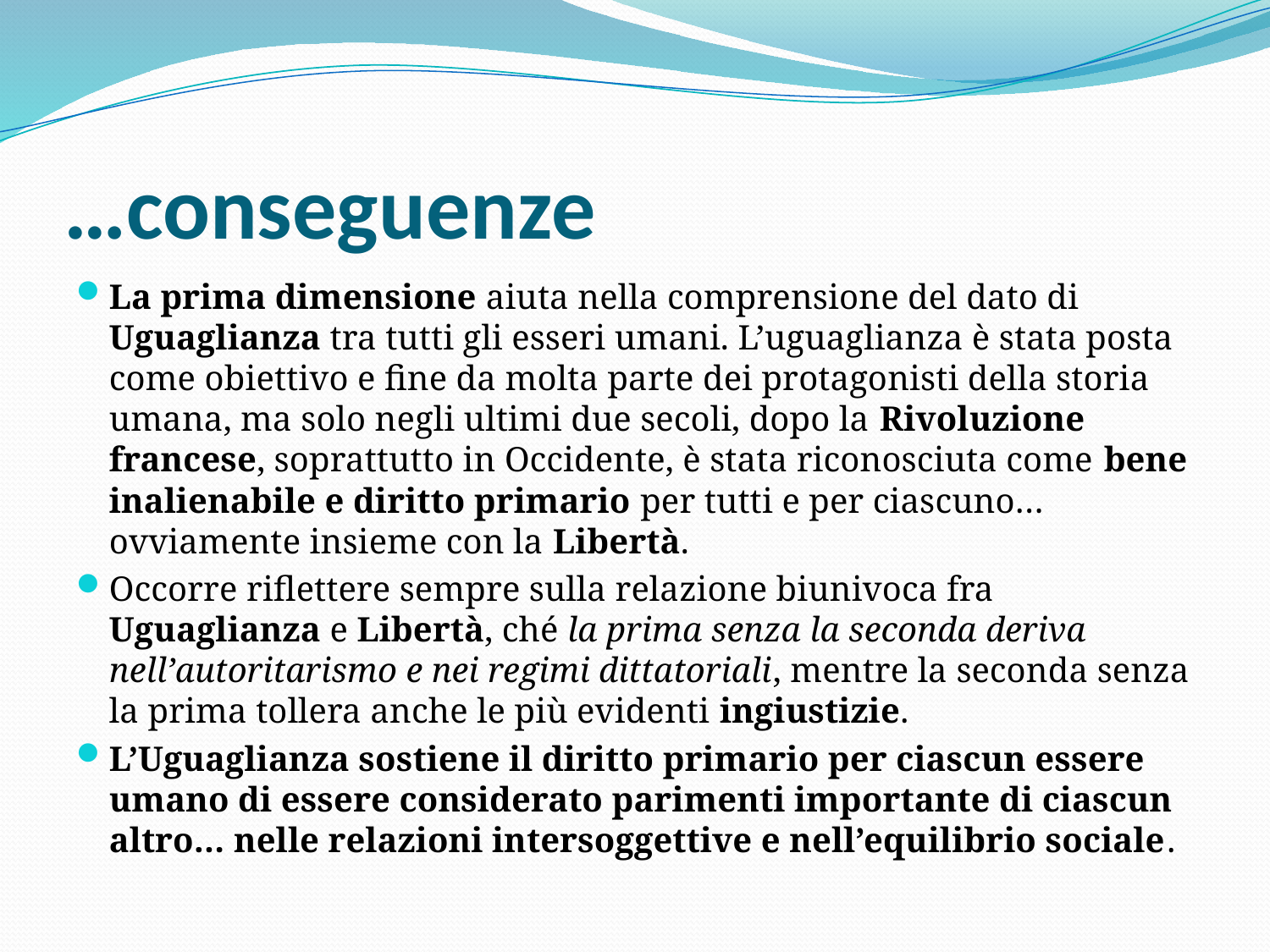

# …conseguenze
La prima dimensione aiuta nella comprensione del dato di Uguaglianza tra tutti gli esseri umani. L’uguaglianza è stata posta come obiettivo e fine da molta parte dei protagonisti della storia umana, ma solo negli ultimi due secoli, dopo la Rivoluzione francese, soprattutto in Occidente, è stata riconosciuta come bene inalienabile e diritto primario per tutti e per ciascuno… ovviamente insieme con la Libertà.
Occorre riflettere sempre sulla relazione biunivoca fra Uguaglianza e Libertà, ché la prima senza la seconda deriva nell’autoritarismo e nei regimi dittatoriali, mentre la seconda senza la prima tollera anche le più evidenti ingiustizie.
L’Uguaglianza sostiene il diritto primario per ciascun essere umano di essere considerato parimenti importante di ciascun altro… nelle relazioni intersoggettive e nell’equilibrio sociale.